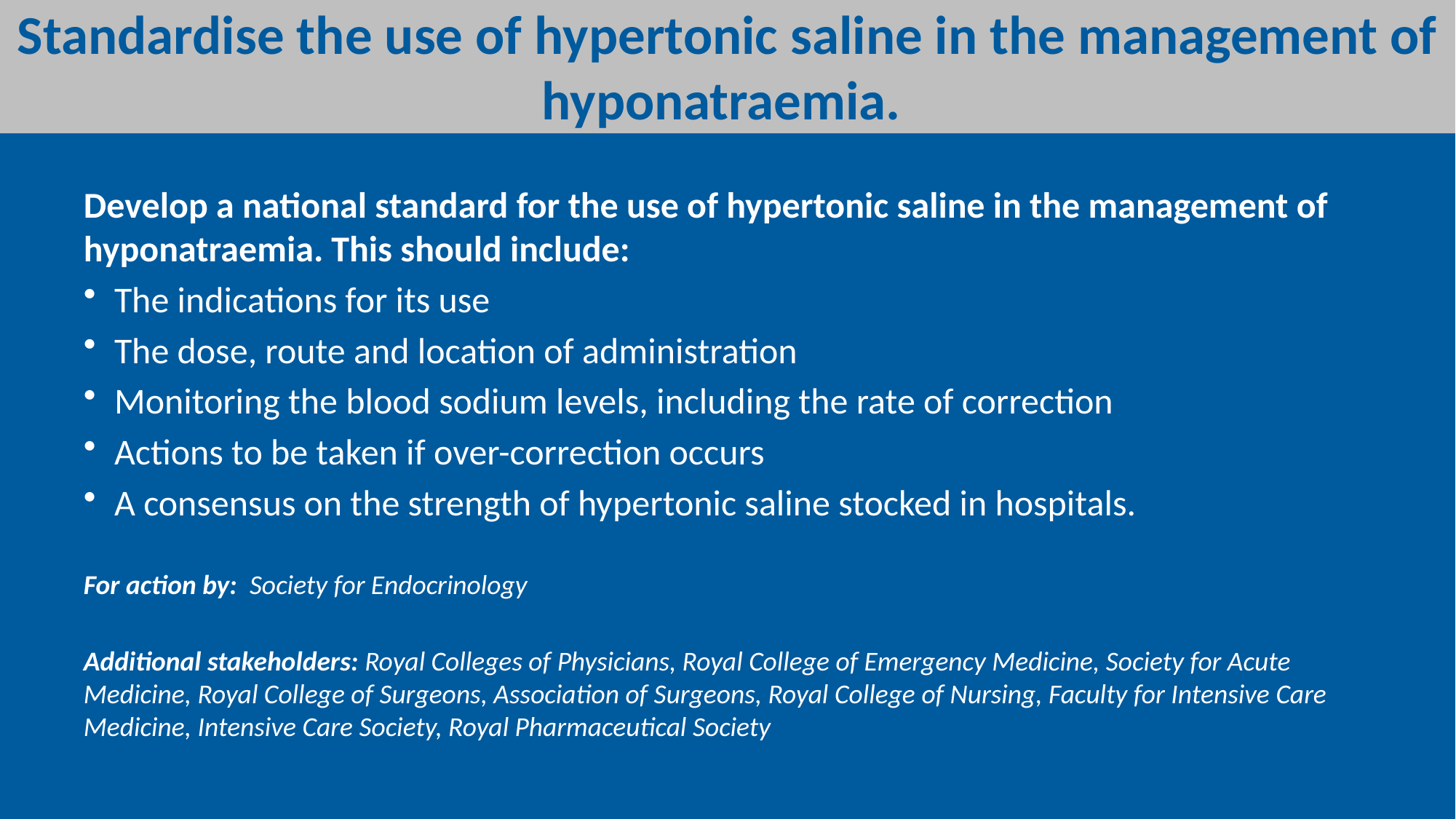

# Standardise the use of hypertonic saline in the management of hyponatraemia.
Develop a national standard for the use of hypertonic saline in the management of hyponatraemia. This should include:
The indications for its use
The dose, route and location of administration
Monitoring the blood sodium levels, including the rate of correction
Actions to be taken if over-correction occurs
A consensus on the strength of hypertonic saline stocked in hospitals.

For action by:  Society for Endocrinology

Additional stakeholders: Royal Colleges of Physicians, Royal College of Emergency Medicine, Society for Acute Medicine, Royal College of Surgeons, Association of Surgeons, Royal College of Nursing, Faculty for Intensive Care Medicine, Intensive Care Society, Royal Pharmaceutical Society